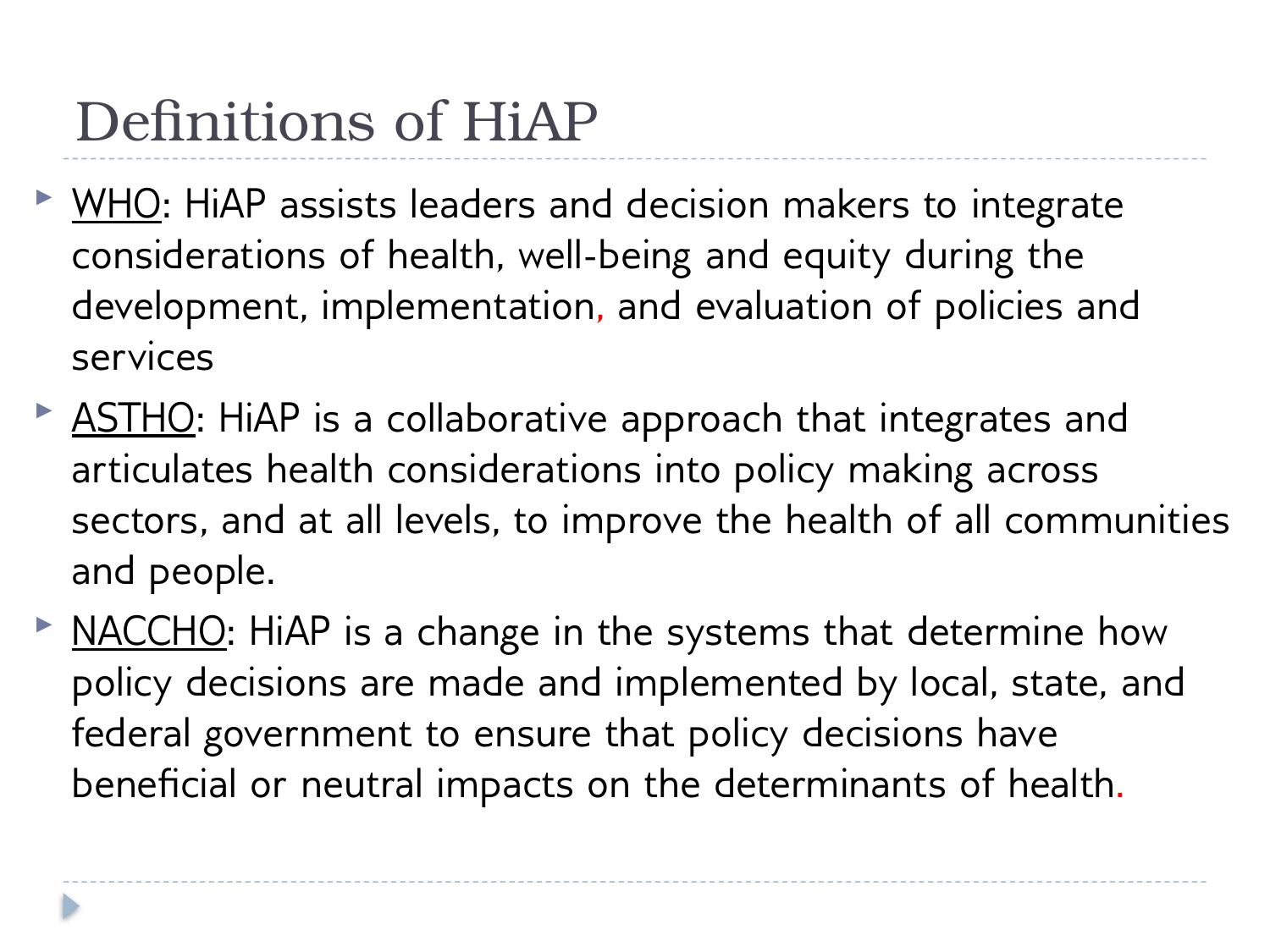

# Definitions of HiAP
WHO: HiAP assists leaders and decision makers to integrate considerations of health, well-being and equity during the development, implementation, and evaluation of policies and services
ASTHO: HiAP is a collaborative approach that integrates and articulates health considerations into policy making across sectors, and at all levels, to improve the health of all communities and people.
NACCHO: HiAP is a change in the systems that determine how policy decisions are made and implemented by local, state, and federal government to ensure that policy decisions have beneficial or neutral impacts on the determinants of health.